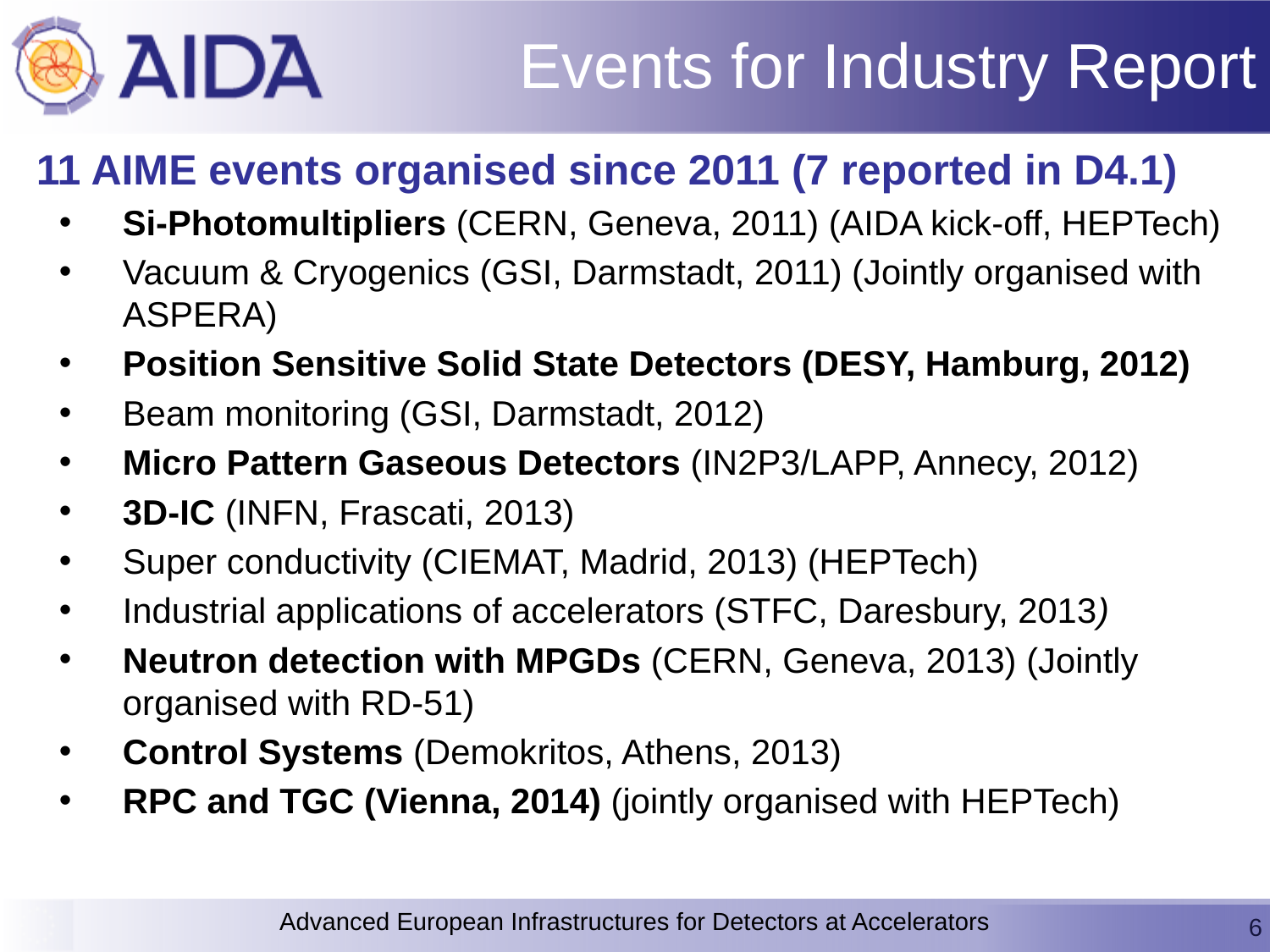

# Events for Industry Report
11 AIME events organised since 2011 (7 reported in D4.1)
Si-Photomultipliers (CERN, Geneva, 2011) (AIDA kick-off, HEPTech)
Vacuum & Cryogenics (GSI, Darmstadt, 2011) (Jointly organised with ASPERA)
Position Sensitive Solid State Detectors (DESY, Hamburg, 2012)
Beam monitoring (GSI, Darmstadt, 2012)
Micro Pattern Gaseous Detectors (IN2P3/LAPP, Annecy, 2012)
3D-IC (INFN, Frascati, 2013)
Super conductivity (CIEMAT, Madrid, 2013) (HEPTech)
Industrial applications of accelerators (STFC, Daresbury, 2013)
Neutron detection with MPGDs (CERN, Geneva, 2013) (Jointly organised with RD-51)
Control Systems (Demokritos, Athens, 2013)
RPC and TGC (Vienna, 2014) (jointly organised with HEPTech)

Advanced European Infrastructures for Detectors at Accelerators

6